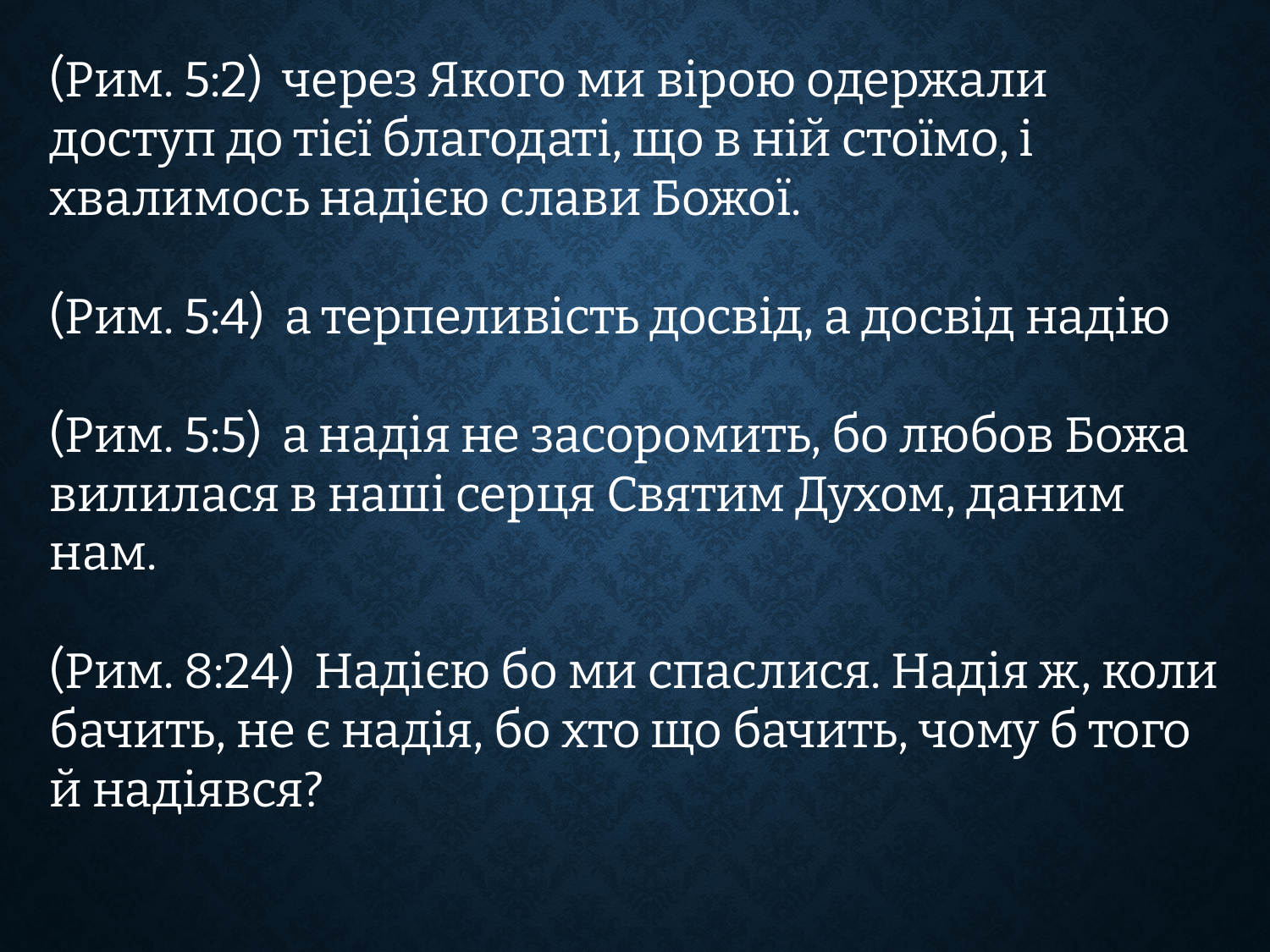

(Рим. 5:2)  через Якого ми вірою одержали доступ до тієї благодаті, що в ній стоїмо, і хвалимось надією слави Божої.

(Рим. 5:4)  а терпеливість досвід, а досвід надію

(Рим. 5:5)  а надія не засоромить, бо любов Божа вилилася в наші серця Святим Духом, даним нам.

(Рим. 8:24)  Надією бо ми спаслися. Надія ж, коли бачить, не є надія, бо хто що бачить, чому б того й надіявся?